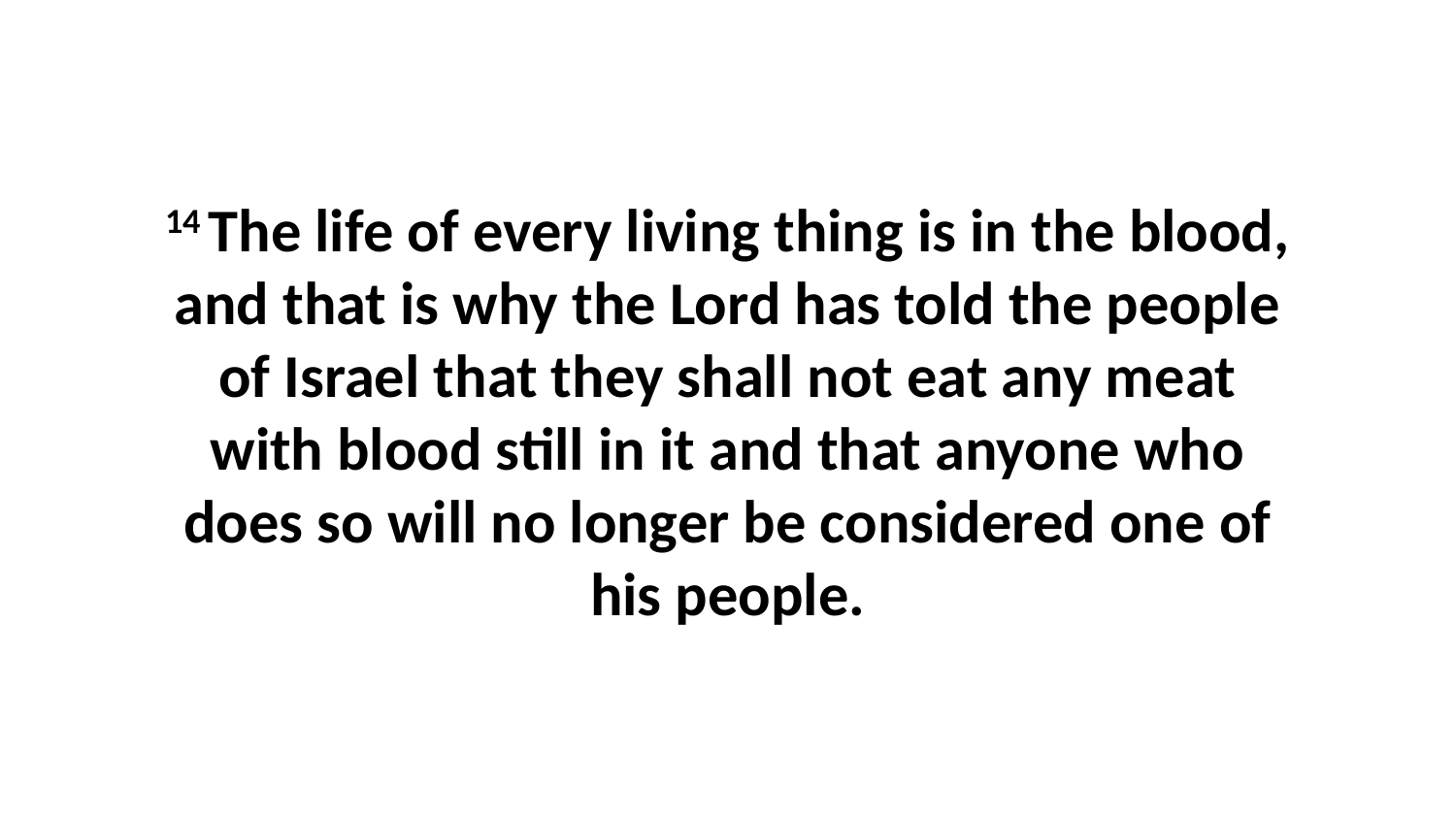

14 The life of every living thing is in the blood, and that is why the Lord has told the people of Israel that they shall not eat any meat with blood still in it and that anyone who does so will no longer be considered one of his people.